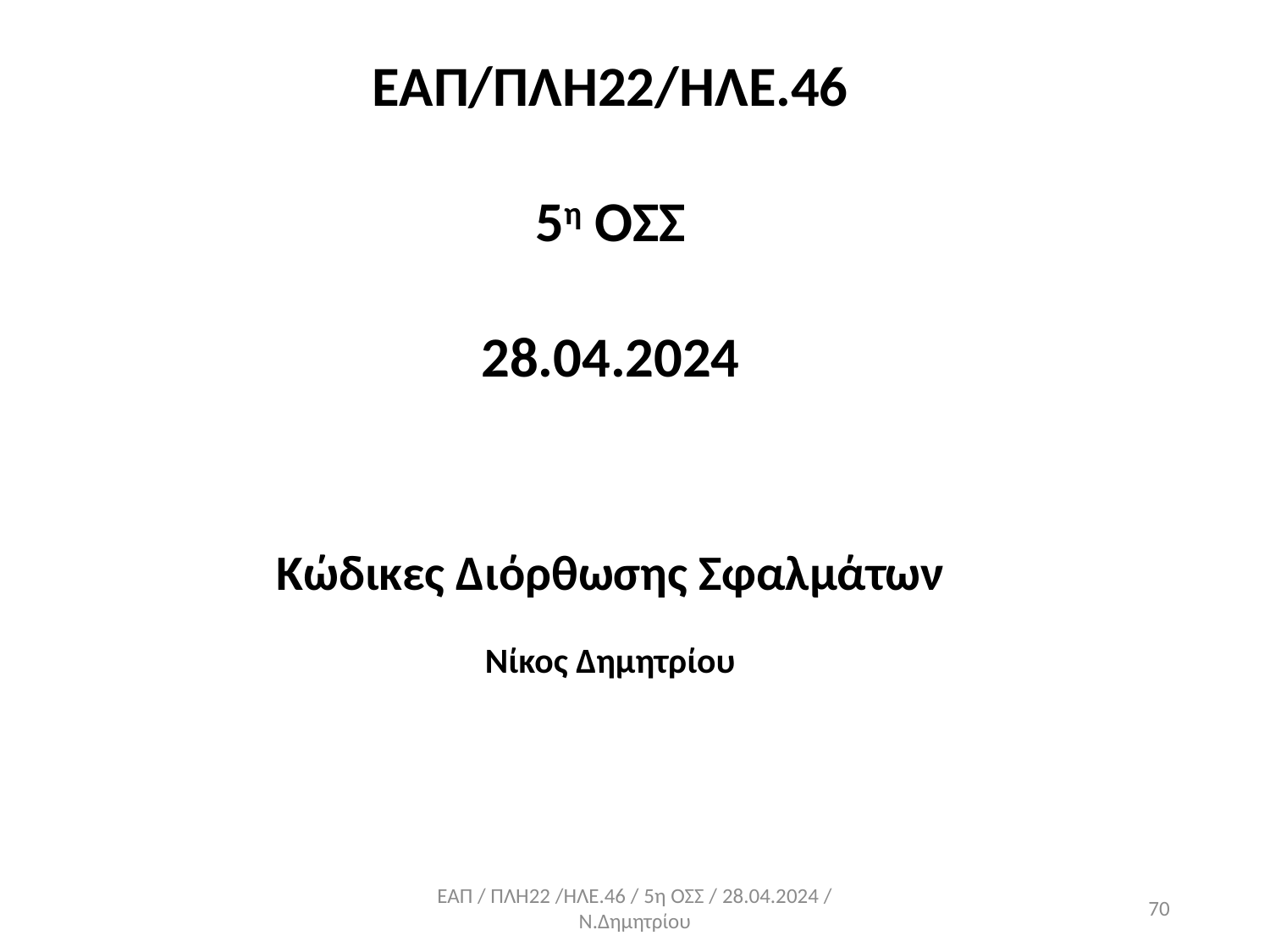

ΕΑΠ/ΠΛΗ22/ΗΛΕ.46

5η ΟΣΣ

28.04.2024

Κώδικες Διόρθωσης Σφαλμάτων

Νίκος Δημητρίου

ΕΑΠ / ΠΛΗ22 /ΗΛΕ.46 / 5η ΟΣΣ / 28.04.2024 / Ν.Δημητρίου
70